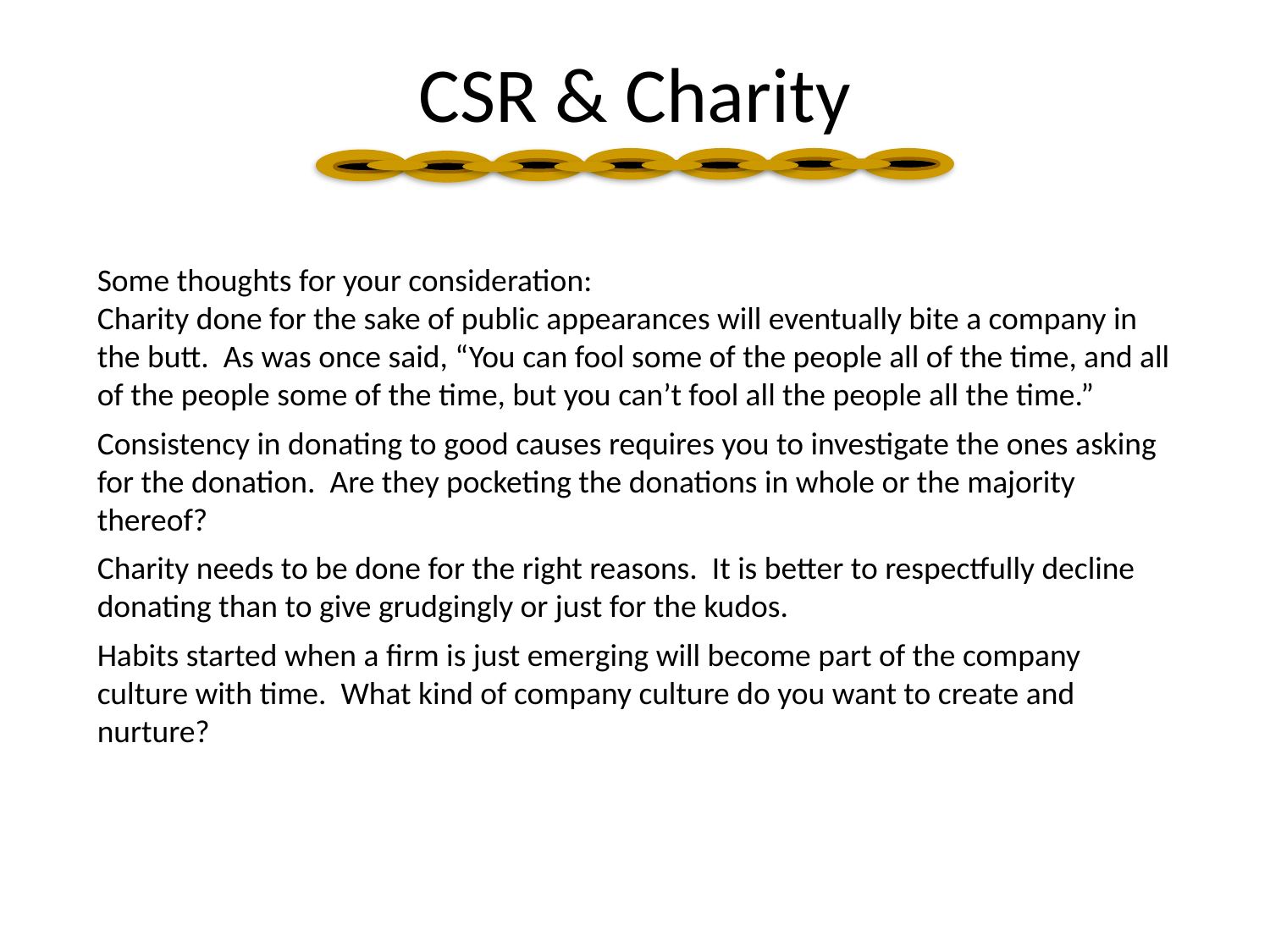

CSR & Charity

Some thoughts for your consideration:
Charity done for the sake of public appearances will eventually bite a company in the butt.  As was once said, “You can fool some of the people all of the time, and all of the people some of the time, but you can’t fool all the people all the time.”
Consistency in donating to good causes requires you to investigate the ones asking for the donation.  Are they pocketing the donations in whole or the majority thereof?
Charity needs to be done for the right reasons.  It is better to respectfully decline donating than to give grudgingly or just for the kudos.
Habits started when a firm is just emerging will become part of the company culture with time.  What kind of company culture do you want to create and nurture?